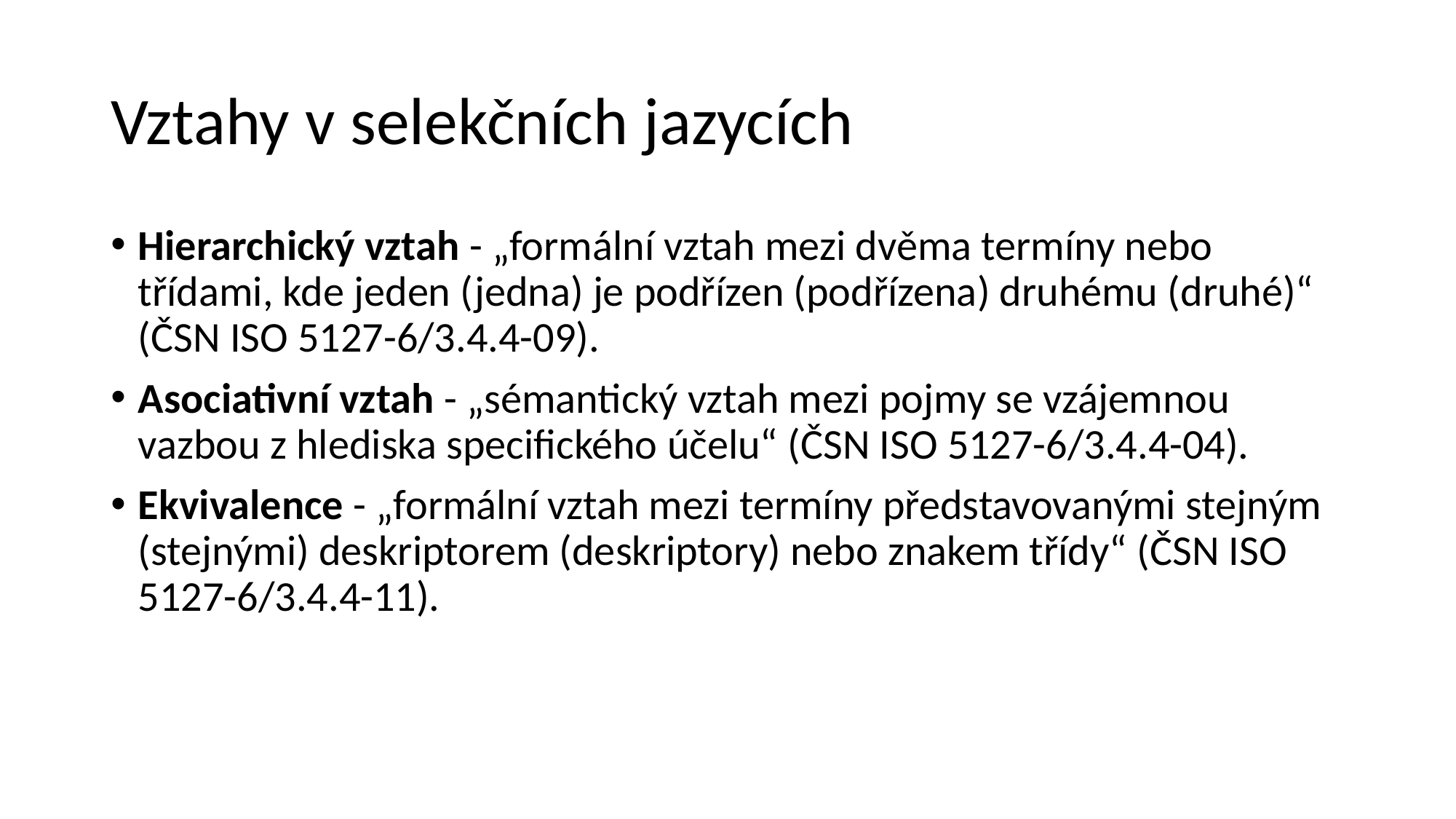

# Vztahy v selekčních jazycích
Hierarchický vztah - „formální vztah mezi dvěma termíny nebo třídami, kde jeden (jedna) je podřízen (podřízena) druhému (druhé)“ (ČSN ISO 5127-6/3.4.4-09).
Asociativní vztah - „sémantický vztah mezi pojmy se vzájemnou vazbou z hlediska specifického účelu“ (ČSN ISO 5127-6/3.4.4-04).
Ekvivalence - „formální vztah mezi termíny představovanými stejným (stejnými) deskriptorem (deskriptory) nebo znakem třídy“ (ČSN ISO 5127-6/3.4.4-11).